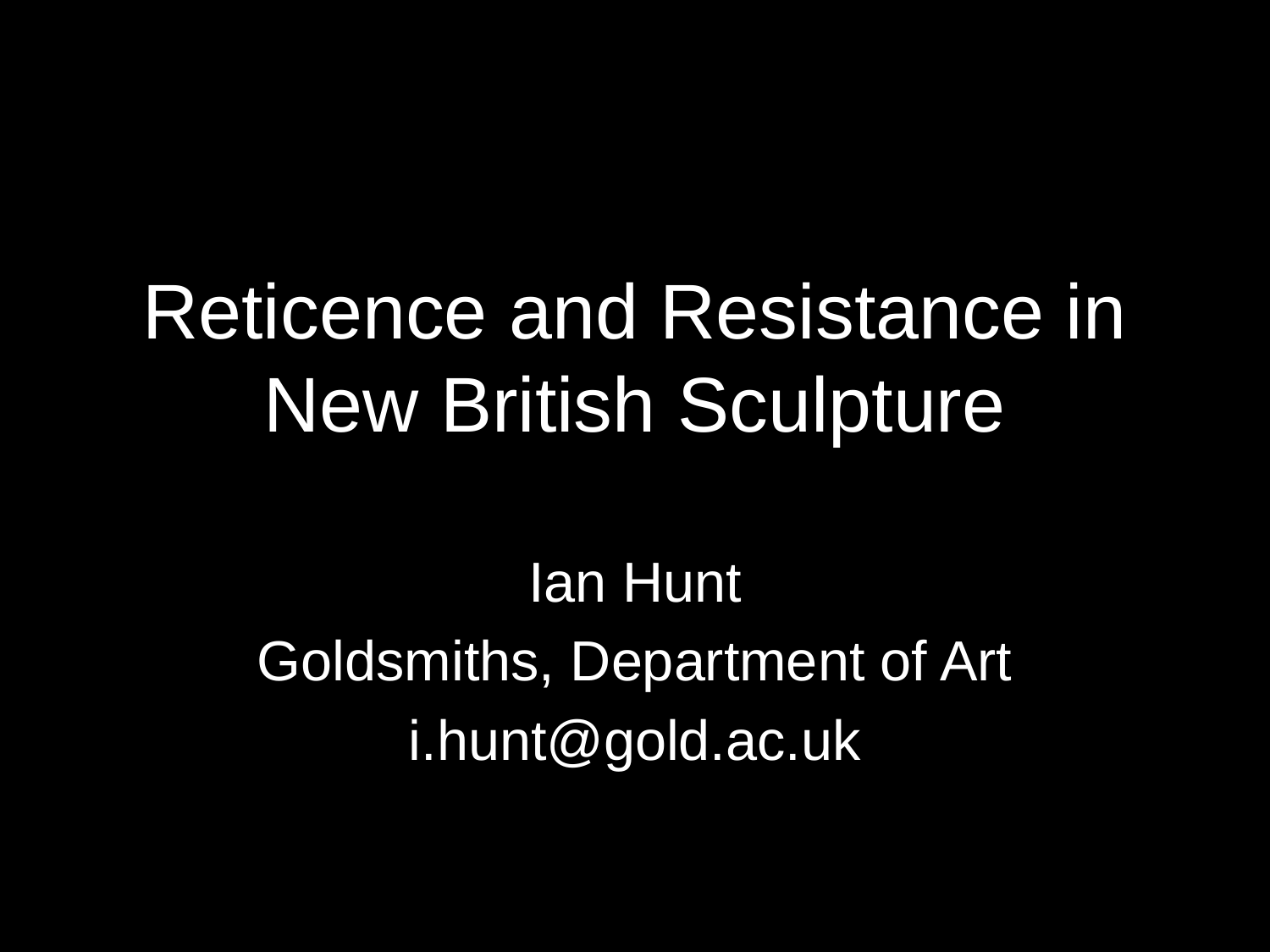

# Reticence and Resistance in New British Sculpture
Ian Hunt
Goldsmiths, Department of Art
i.hunt@gold.ac.uk